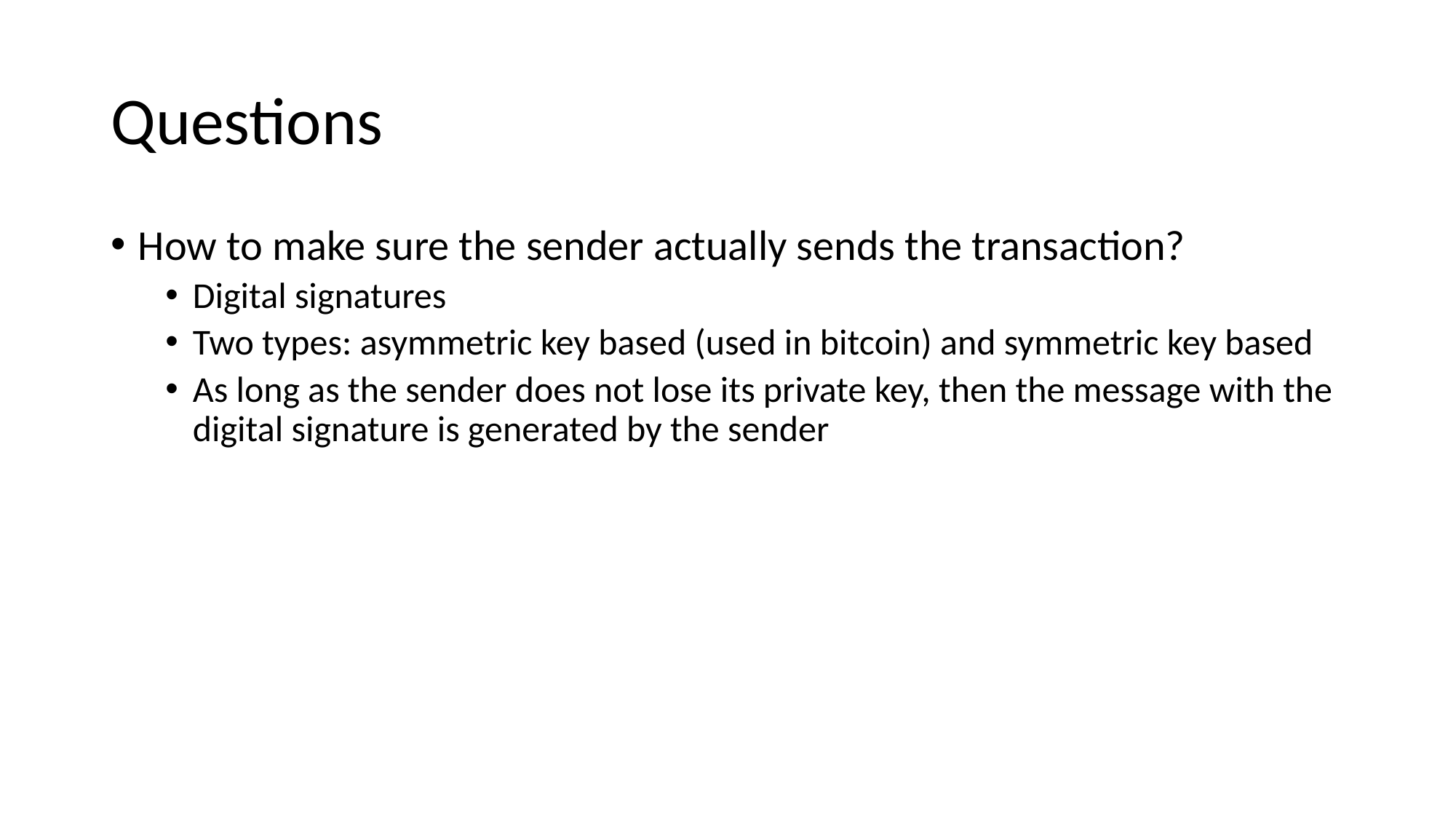

# Questions
How to make sure the sender actually sends the transaction?
Digital signatures
Two types: asymmetric key based (used in bitcoin) and symmetric key based
As long as the sender does not lose its private key, then the message with the digital signature is generated by the sender